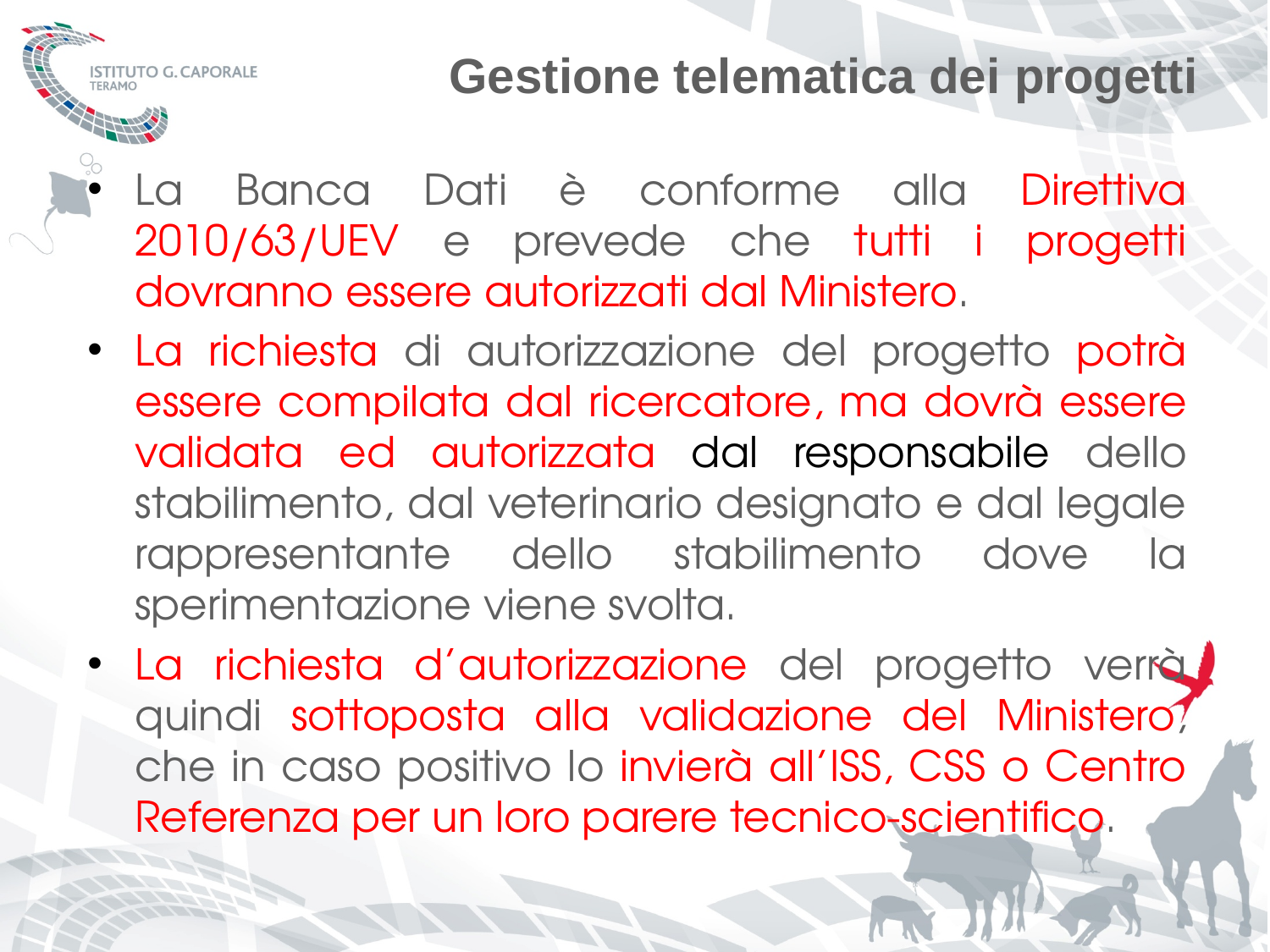

# Gestione telematica dei progetti
La Banca Dati è conforme alla Direttiva 2010/63/UEV e prevede che tutti i progetti dovranno essere autorizzati dal Ministero.
La richiesta di autorizzazione del progetto potrà essere compilata dal ricercatore, ma dovrà essere validata ed autorizzata dal responsabile dello stabilimento, dal veterinario designato e dal legale rappresentante dello stabilimento dove la sperimentazione viene svolta.
La richiesta d’autorizzazione del progetto verrà quindi sottoposta alla validazione del Ministero, che in caso positivo lo invierà all’ISS, CSS o Centro Referenza per un loro parere tecnico-scientifico.